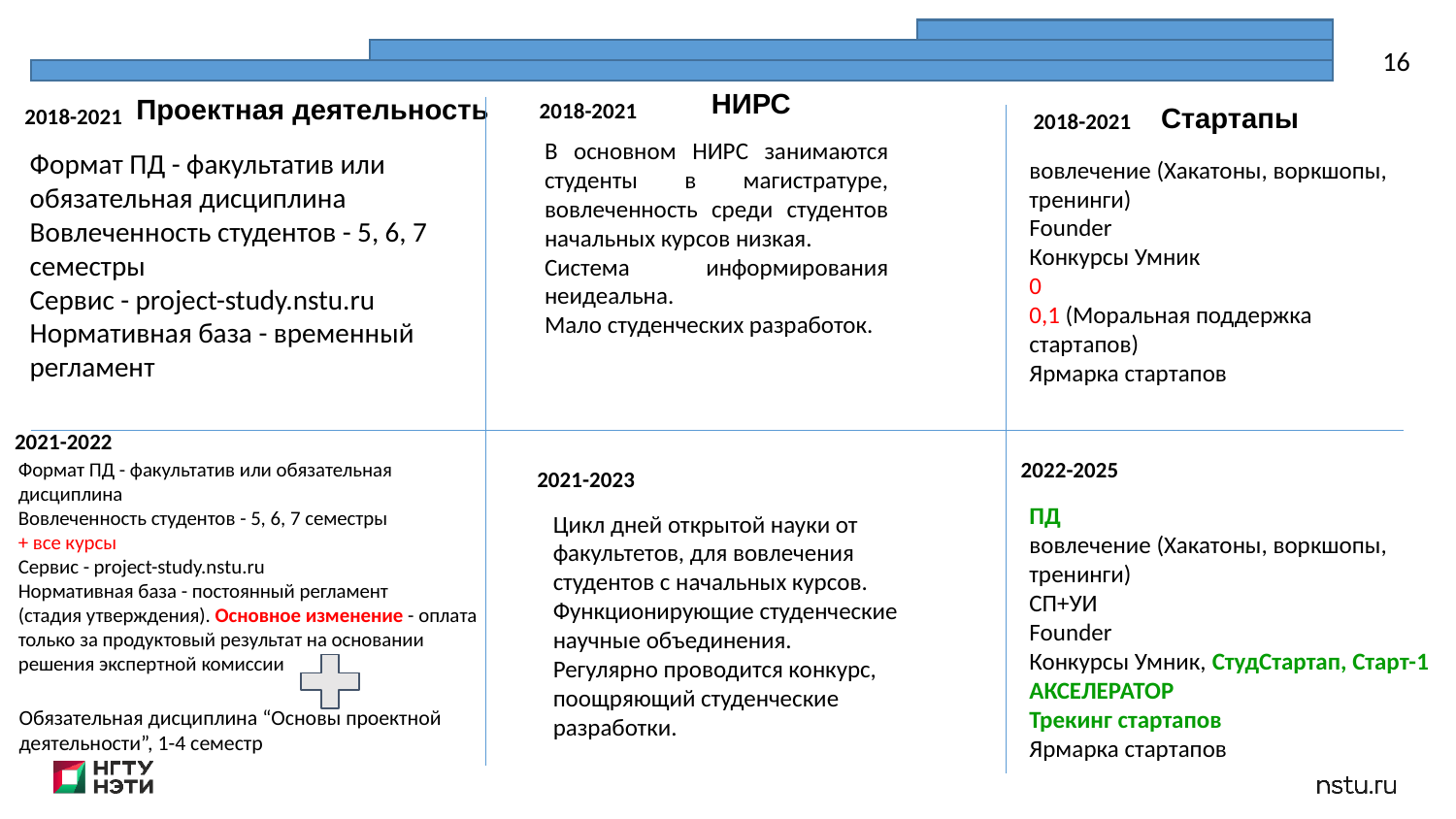

16

НИРС
Проектная деятельность
2018-2021
2018-2021

Стартапы
2018-2021
В основном НИРС занимаются студенты в магистратуре, вовлеченность среди студентов начальных курсов низкая.
Система информирования неидеальна.
Мало студенческих разработок.
Формат ПД - факультатив или
обязательная дисциплина
Вовлеченность студентов - 5, 6, 7 семестры
Сервис - project-study.nstu.ru
Нормативная база - временный регламент
вовлечение (Хакатоны, воркшопы, тренинги)
Founder
Конкурсы Умник
0
0,1 (Моральная поддержка стартапов)
Ярмарка стартапов
2021-2022
Формат ПД - факультатив или обязательная дисциплина
Вовлеченность студентов - 5, 6, 7 семестры
+ все курсы
Сервис - project-study.nstu.ru
Нормативная база - постоянный регламент
(стадия утверждения). Основное изменение - оплата только за продуктовый результат на основании решения экспертной комиссии
2022-2025
2021-2023
ПД
вовлечение (Хакатоны, воркшопы, тренинги)
СП+УИ
Founder
Конкурсы Умник, СтудСтартап, Старт-1
АКСЕЛЕРАТОР
Трекинг стартапов
Ярмарка стартапов
Цикл дней открытой науки от факультетов, для вовлечения студентов с начальных курсов.
Функционирующие студенческие научные объединения.
Регулярно проводится конкурс, поощряющий студенческие разработки.

Обязательная дисциплина “Основы проектной деятельности”, 1-4 семестр